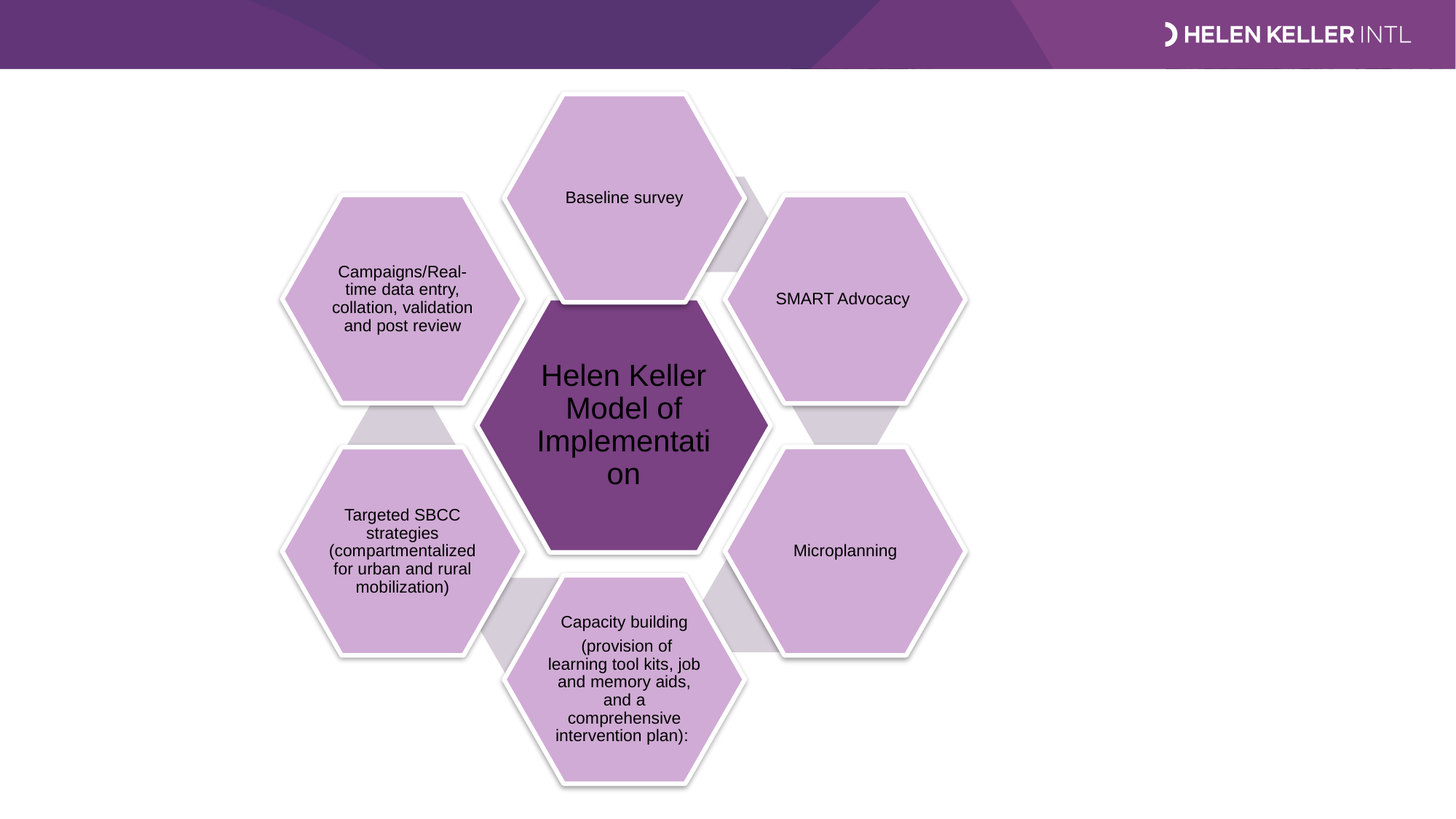

Helen Keller Model of Implementation
Baseline survey
SMART Advocacy
Microplanning
Capacity building
 (provision of learning tool kits, job and memory aids, and a comprehensive intervention plan):
Targeted SBCC strategies (compartmentalized for urban and rural mobilization)
Campaigns/Real-time data entry, collation, validation and post review